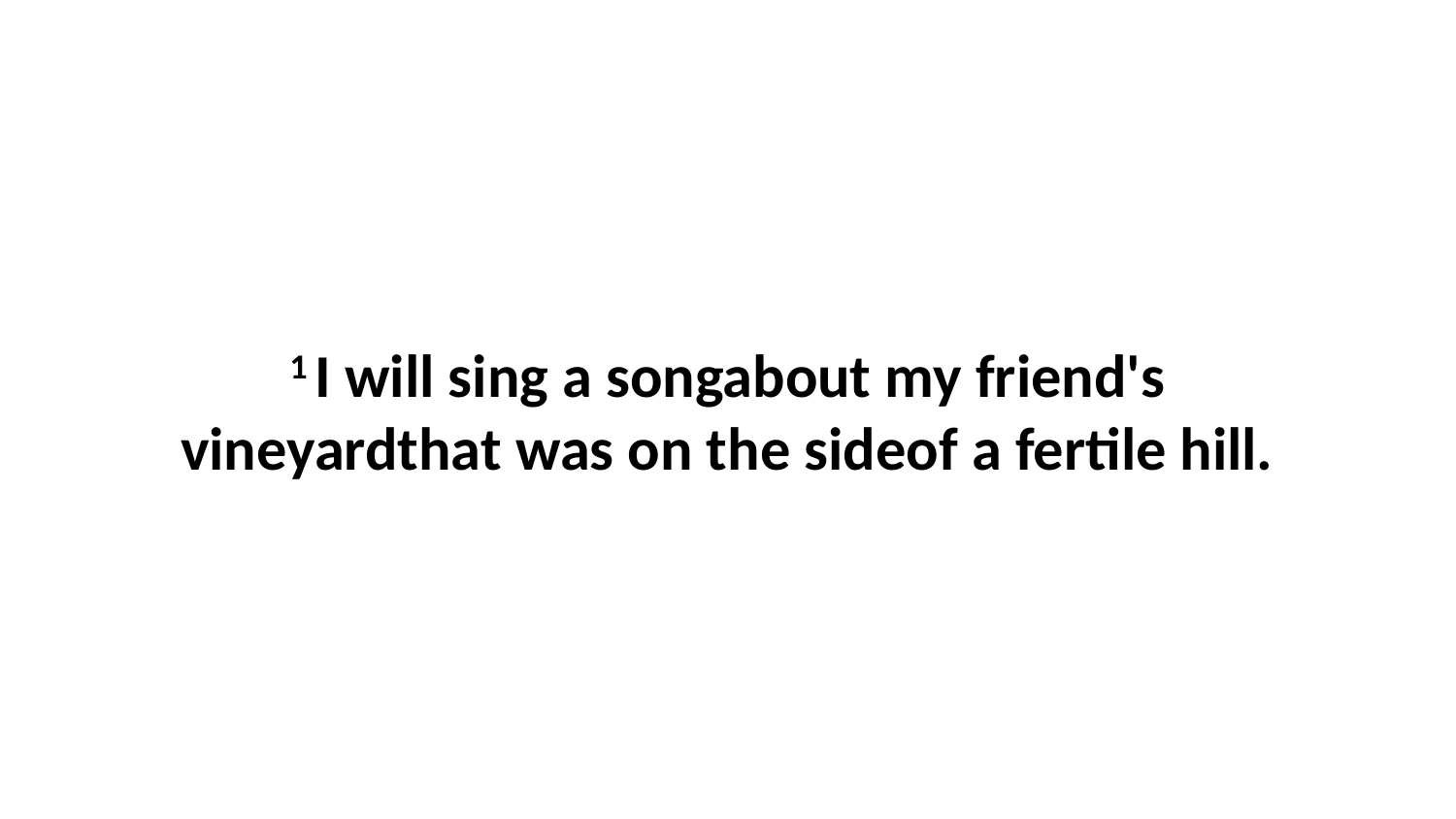

1 I will sing a songabout my friend's vineyardthat was on the sideof a fertile hill.